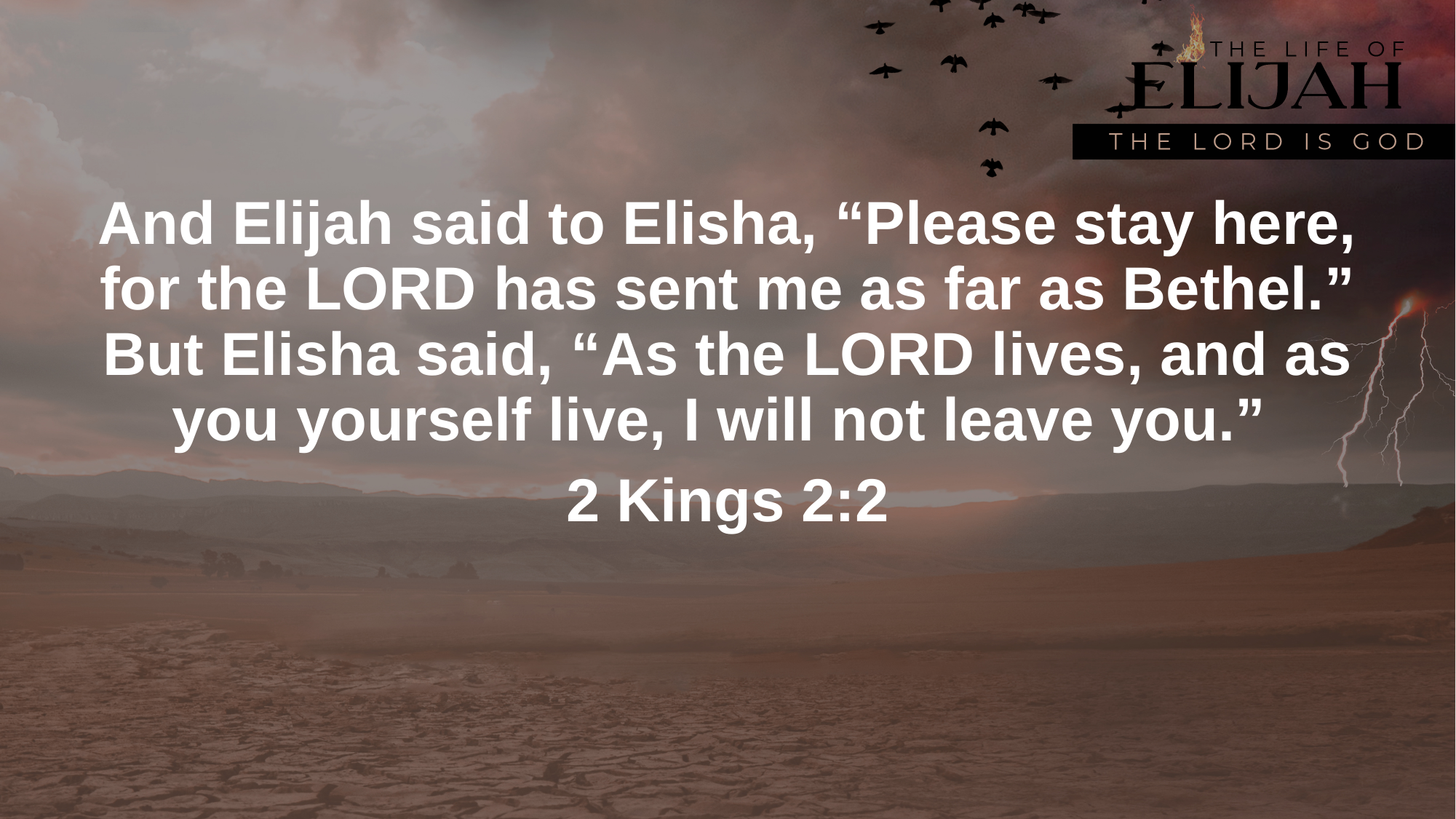

And Elijah said to Elisha, “Please stay here, for the Lord has sent me as far as Bethel.” But Elisha said, “As the Lord lives, and as you yourself live, I will not leave you.”
2 Kings 2:2